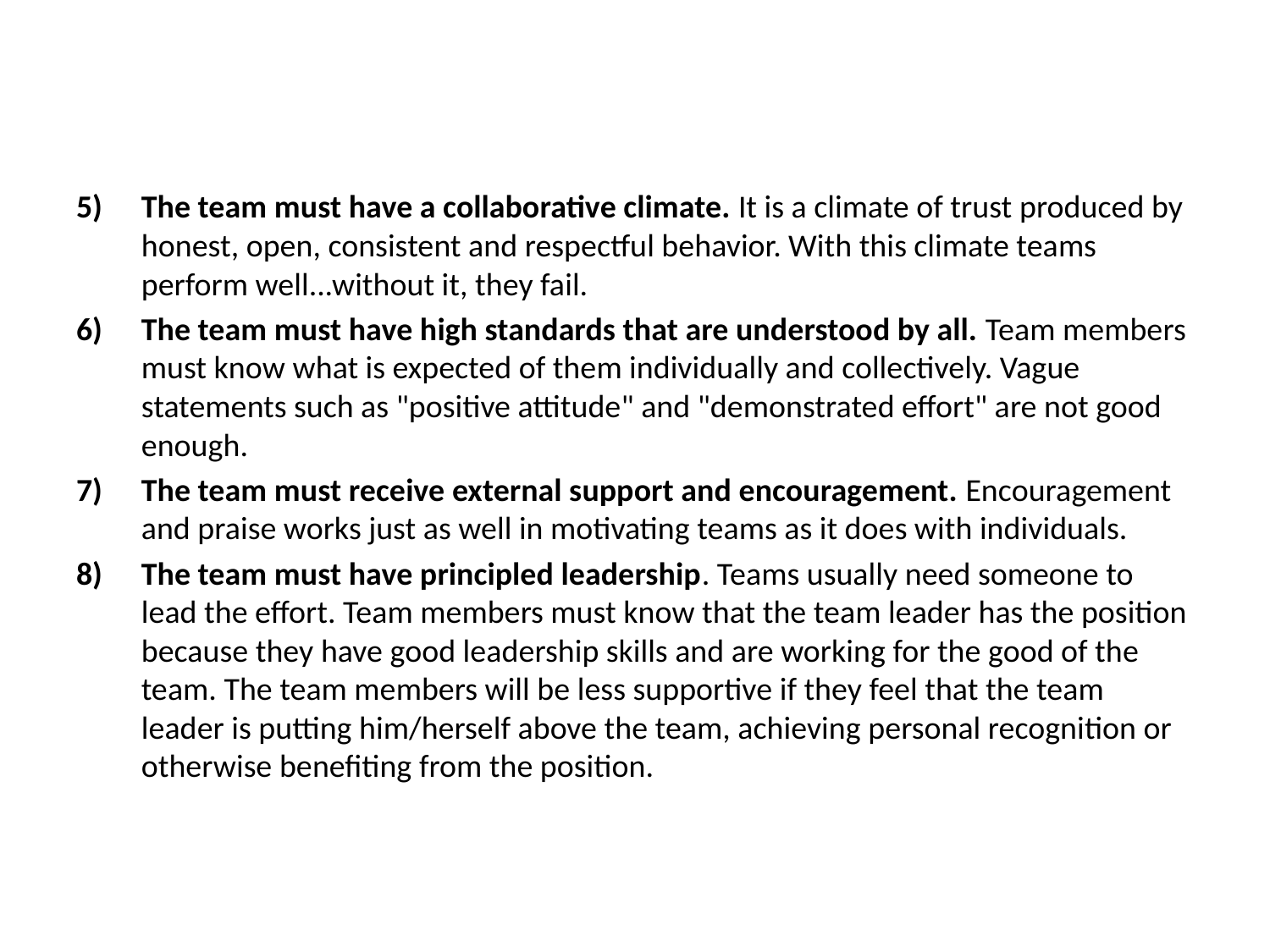

The team must have a collaborative climate. It is a climate of trust produced by honest, open, consistent and respectful behavior. With this climate teams perform well...without it, they fail.
The team must have high standards that are understood by all. Team members must know what is expected of them individually and collectively. Vague statements such as "positive attitude" and "demonstrated effort" are not good enough.
The team must receive external support and encouragement. Encouragement and praise works just as well in motivating teams as it does with individuals.
The team must have principled leadership. Teams usually need someone to lead the effort. Team members must know that the team leader has the position because they have good leadership skills and are working for the good of the team. The team members will be less supportive if they feel that the team leader is putting him/herself above the team, achieving personal recognition or otherwise benefiting from the position.